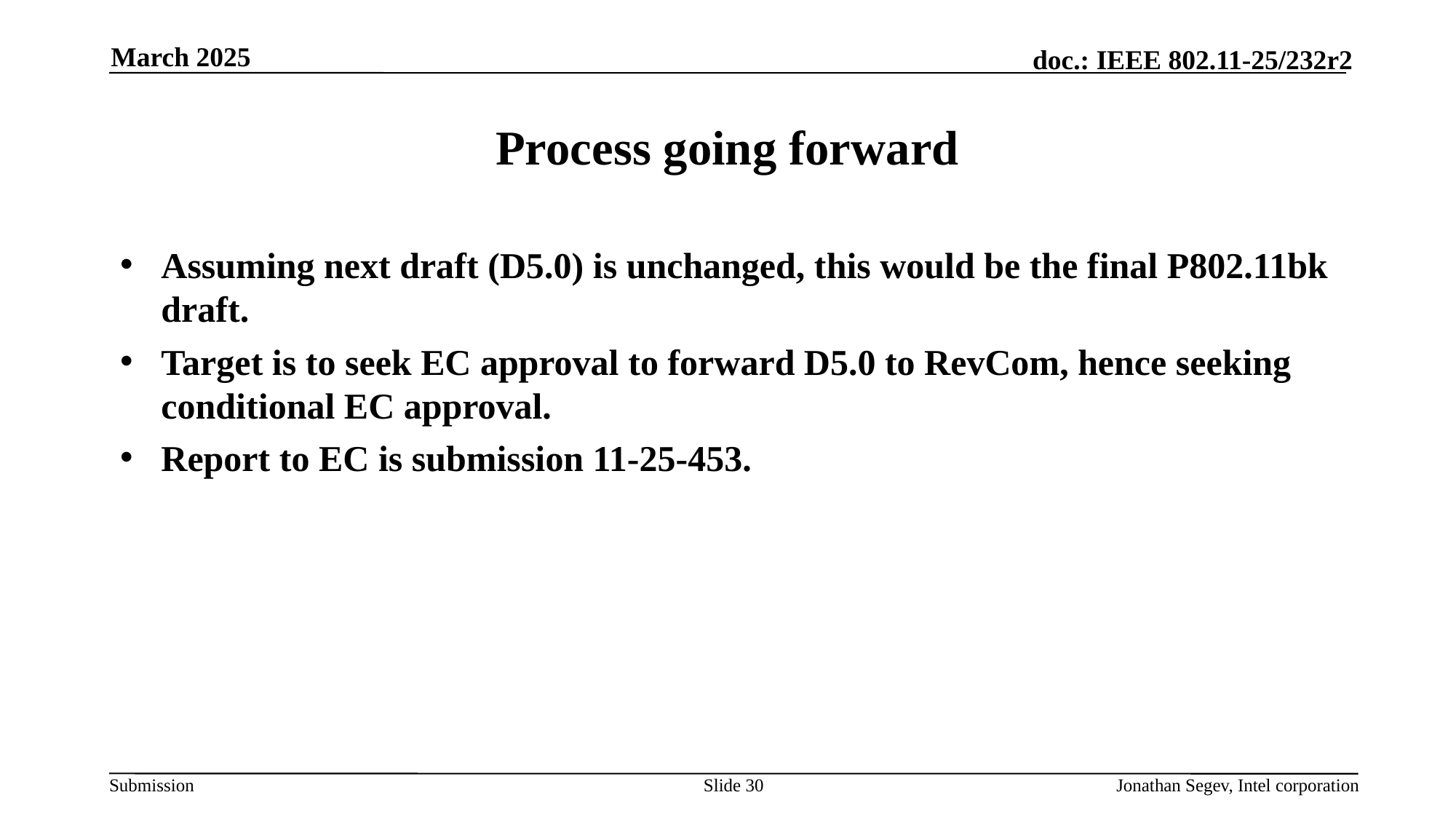

March 2025
# Process going forward
Assuming next draft (D5.0) is unchanged, this would be the final P802.11bk draft.
Target is to seek EC approval to forward D5.0 to RevCom, hence seeking conditional EC approval.
Report to EC is submission 11-25-453.
Slide 30
Jonathan Segev, Intel corporation